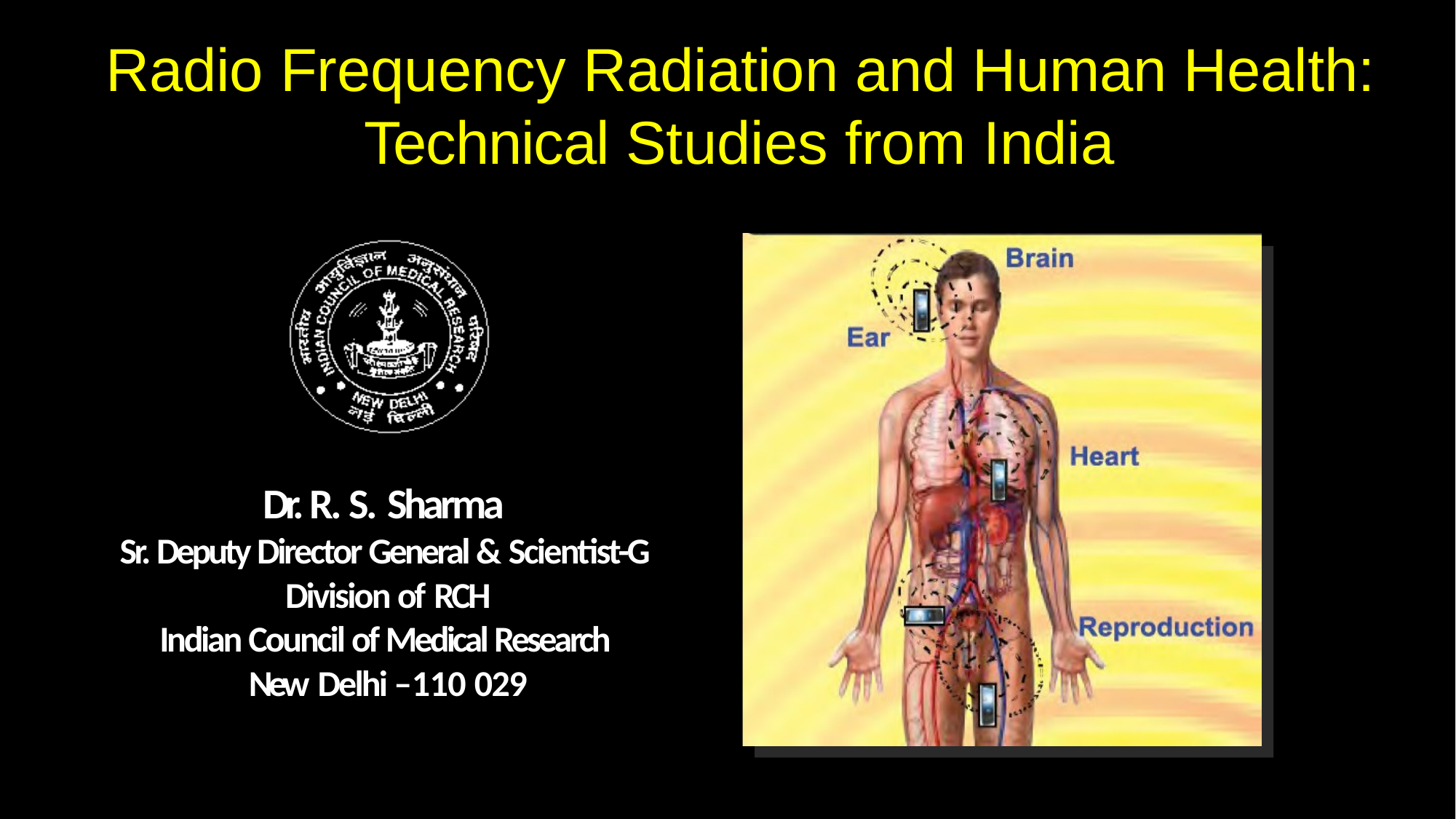

# Radio Frequency Radiation and Human Health:  Technical Studies from India

Dr. R. S. Sharma
Sr. Deputy Director General & Scientist-G  Division of RCH
Indian Council of Medical Research  New  Delhi –110 029